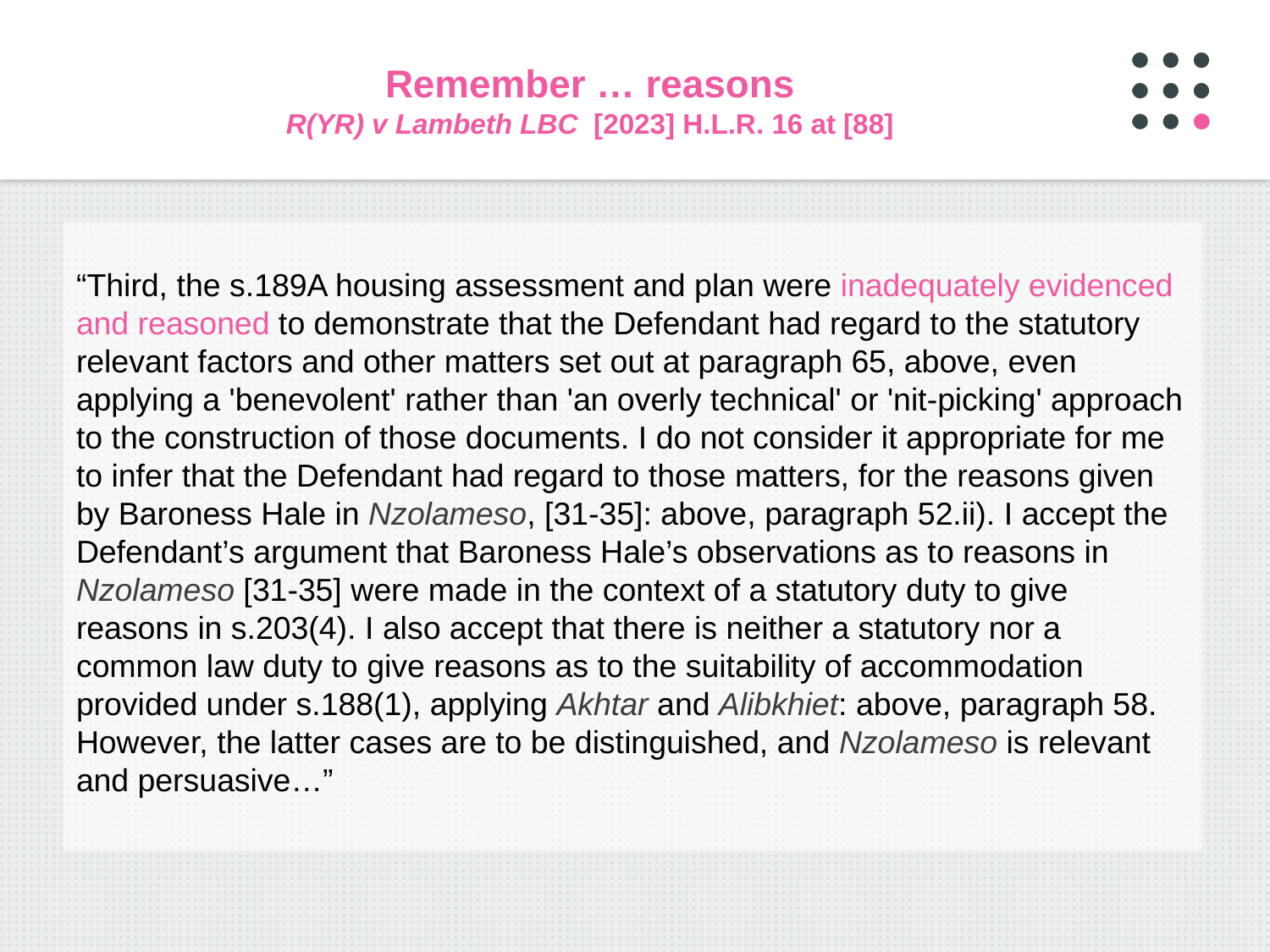

# Remember … reasons R(YR) v Lambeth LBC  [2023] H.L.R. 16 at [88]

“Third, the s.189A housing assessment and plan were inadequately evidenced and reasoned to demonstrate that the Defendant had regard to the statutory relevant factors and other matters set out at paragraph 65, above, even applying a 'benevolent' rather than 'an overly technical' or 'nit-picking' approach to the construction of those documents. I do not consider it appropriate for me to infer that the Defendant had regard to those matters, for the reasons given by Baroness Hale in Nzolameso, [31-35]: above, paragraph 52.ii). I accept the Defendant’s argument that Baroness Hale’s observations as to reasons in Nzolameso [31-35] were made in the context of a statutory duty to give reasons in s.203(4). I also accept that there is neither a statutory nor a common law duty to give reasons as to the suitability of accommodation provided under s.188(1), applying Akhtar and Alibkhiet: above, paragraph 58. However, the latter cases are to be distinguished, and Nzolameso is relevant and persuasive…”